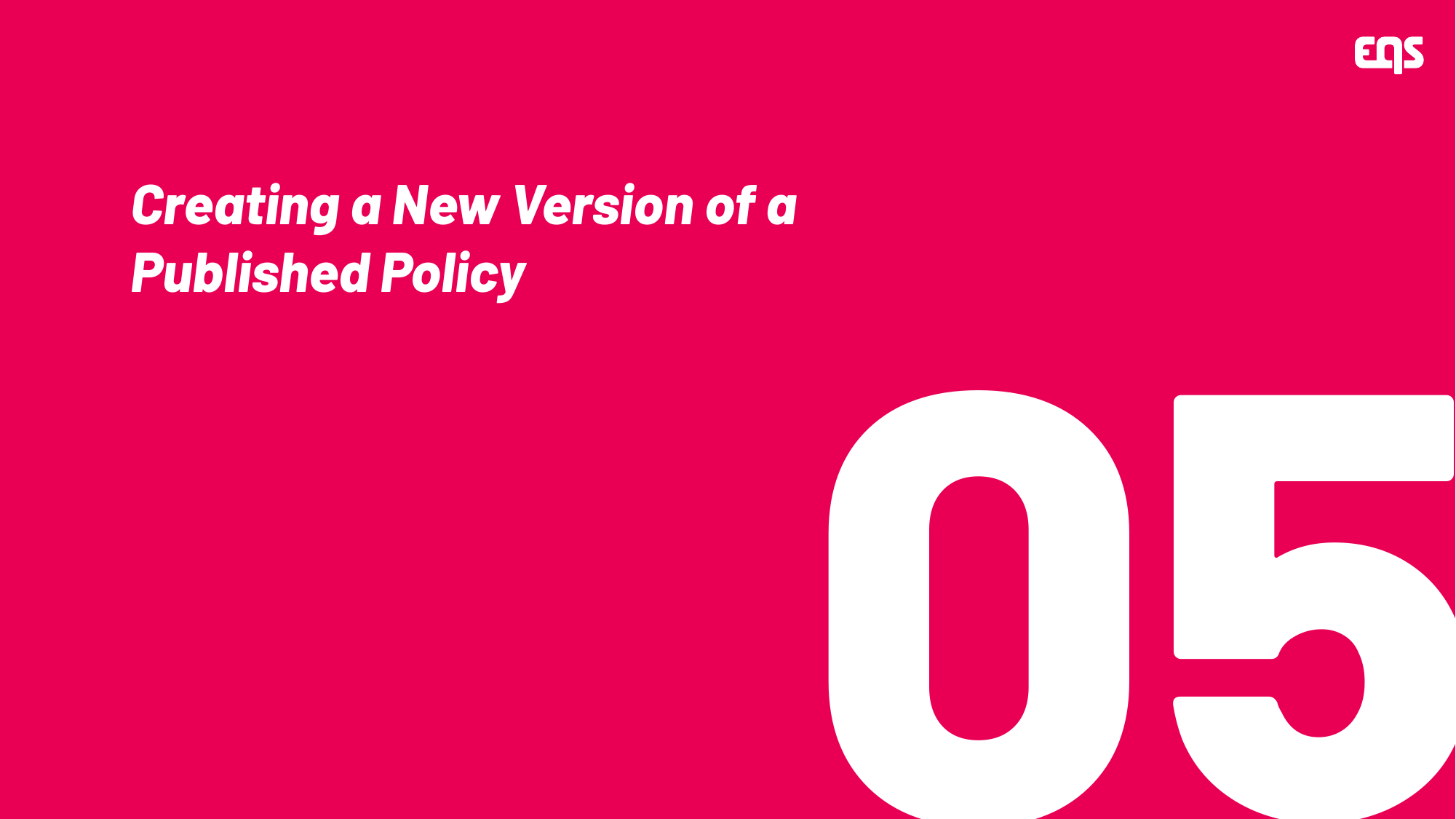

Creating a New Version of a Published Policy
# 05